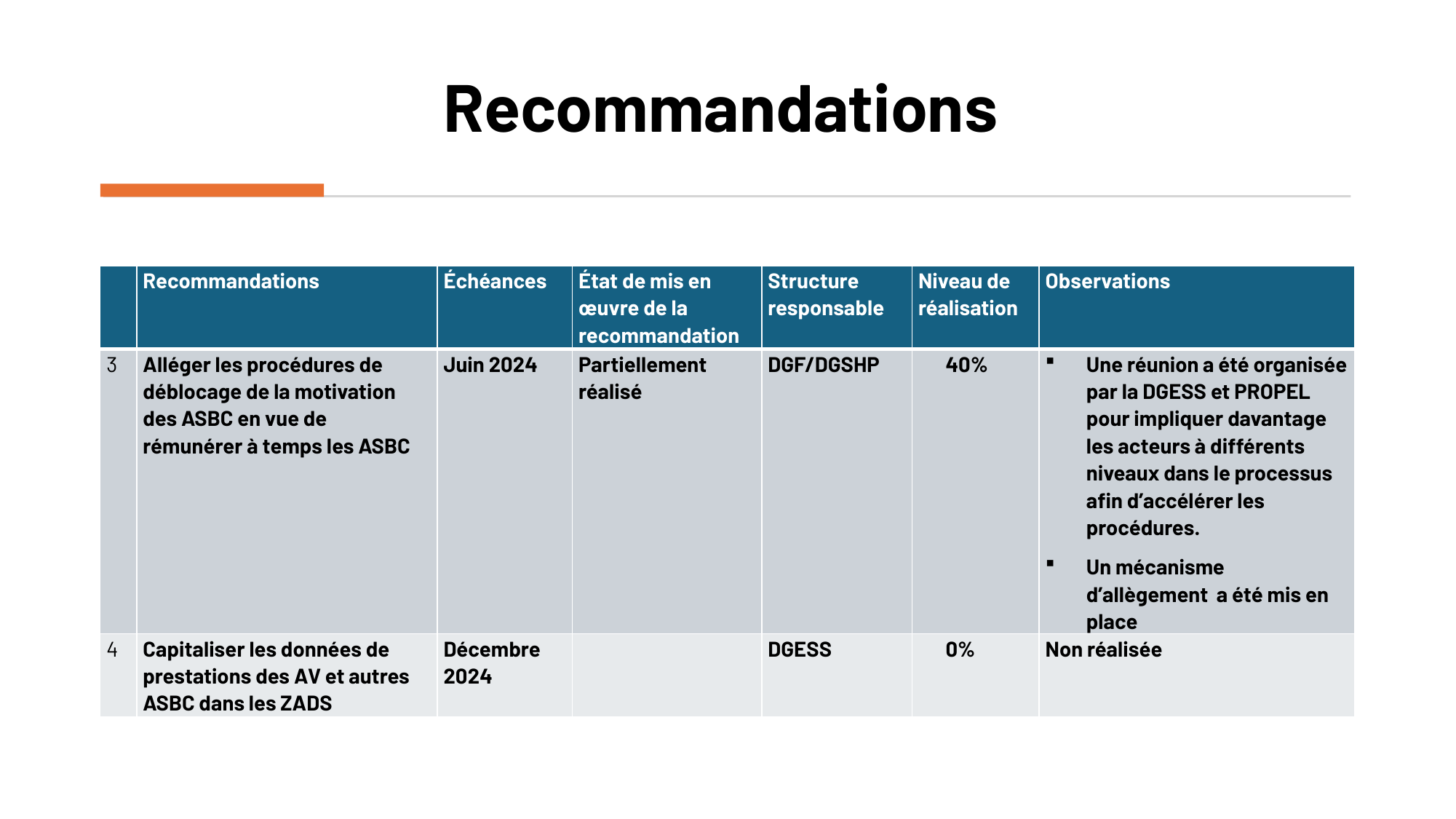

# Recommandations

|  | Recommandations | Échéances | État de mis en œuvre de la recommandation | Structure responsable | Niveau de réalisation | Observations |
| --- | --- | --- | --- | --- | --- | --- |
| 3 | Alléger les procédures de déblocage de la motivation des ASBC en vue de rémunérer à temps les ASBC | Juin 2024 | Partiellement réalisé | DGF/DGSHP | 40% | Une réunion a été organisée par la DGESS et PROPEL pour impliquer davantage les acteurs à différents niveaux dans le processus afin d’accélérer les procédures. Un mécanisme d’allègement a été mis en place |
| 4 | Capitaliser les données de prestations des AV et autres ASBC dans les ZADS | Décembre 2024 |  | DGESS | 0% | Non réalisée |